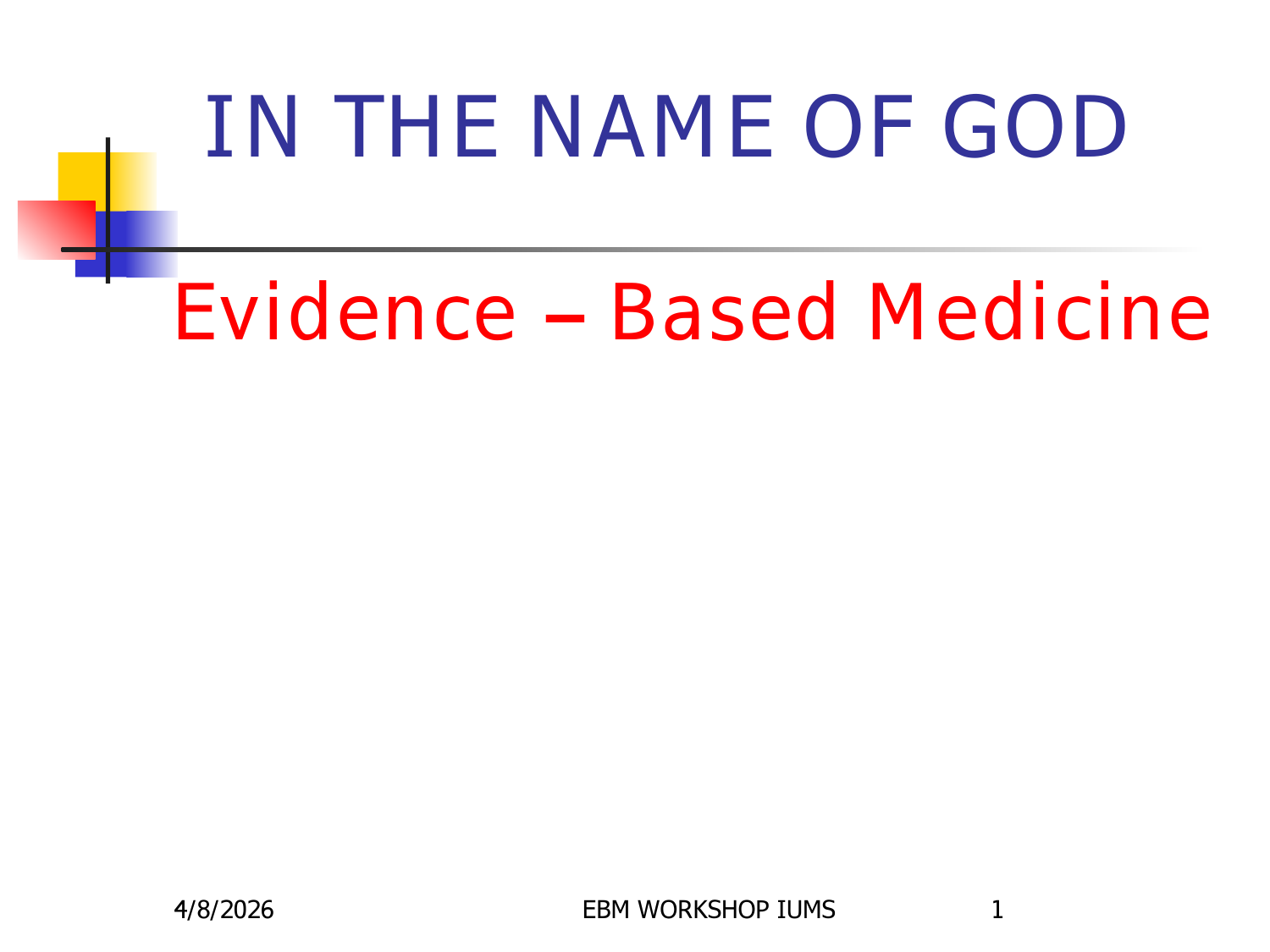

# IN THE NAME OF GOD
Evidence – Based Medicine

4/8/2026
EBM WORKSHOP IUMS
1